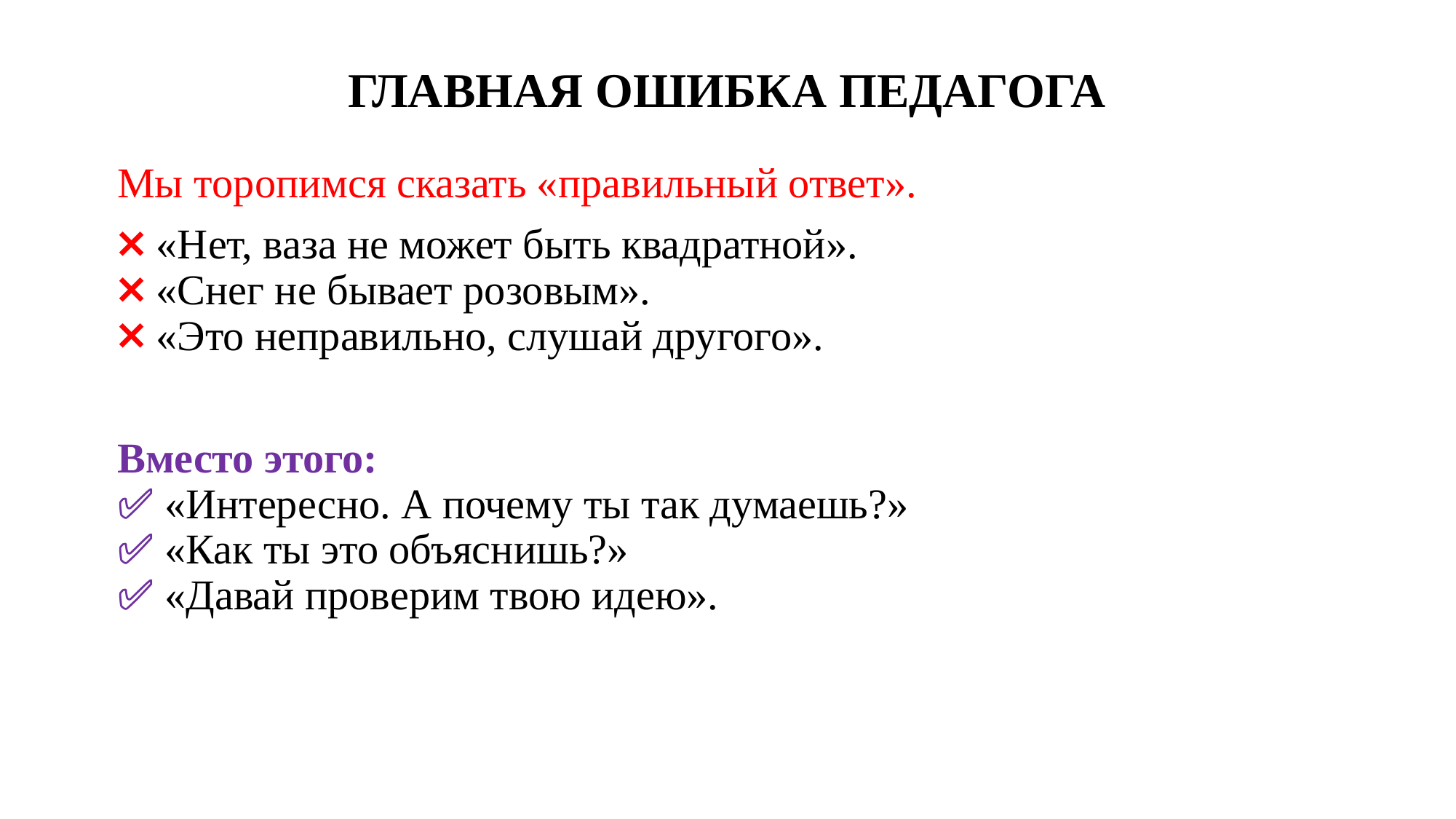

# ГЛАВНАЯ ОШИБКА ПЕДАГОГА
Мы торопимся сказать «правильный ответ».
❌ «Нет, ваза не может быть квадратной».
❌ «Снег не бывает розовым».
❌ «Это неправильно, слушай другого».

Вместо этого:
✅ «Интересно. А почему ты так думаешь?»
✅ «Как ты это объяснишь?»
✅ «Давай проверим твою идею».